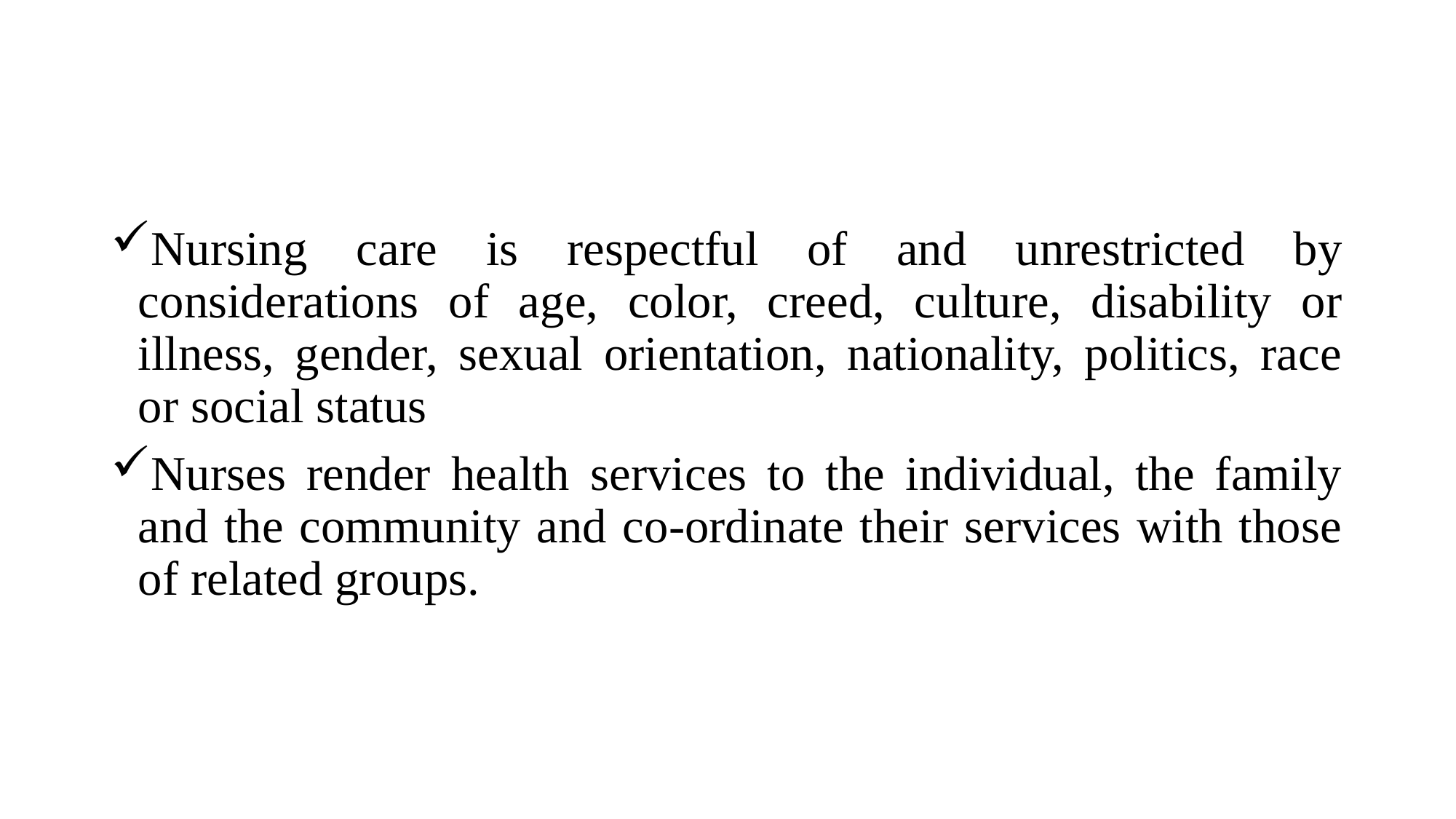

Nursing care is respectful of and unrestricted by considerations of age, color, creed, culture, disability or illness, gender, sexual orientation, nationality, politics, race or social status
Nurses render health services to the individual, the family and the community and co-ordinate their services with those of related groups.